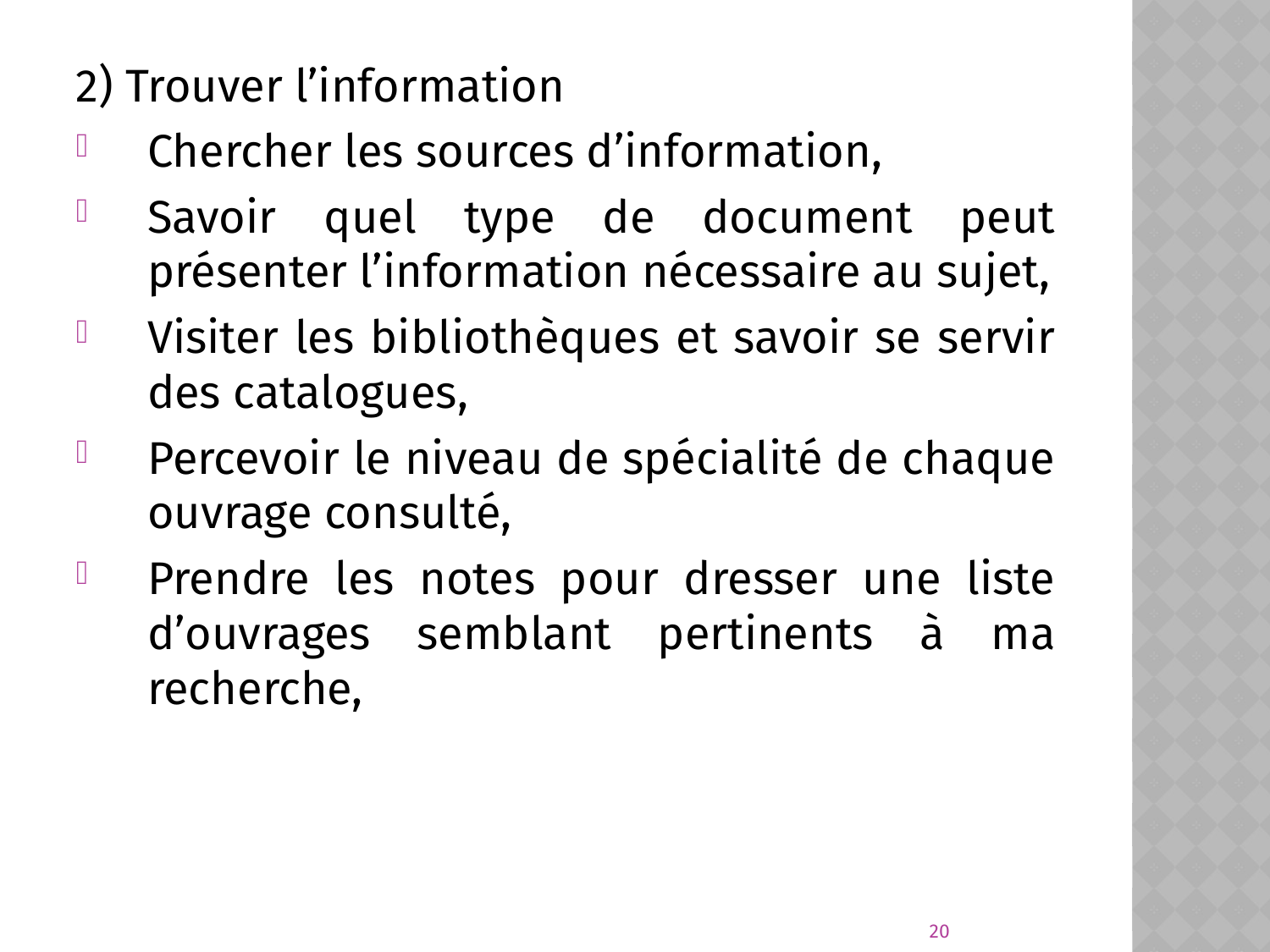

2) Trouver l’information
Chercher les sources d’information,
Savoir quel type de document peut présenter l’information nécessaire au sujet,
Visiter les bibliothèques et savoir se servir des catalogues,
Percevoir le niveau de spécialité de chaque ouvrage consulté,
Prendre les notes pour dresser une liste d’ouvrages semblant pertinents à ma recherche,
20